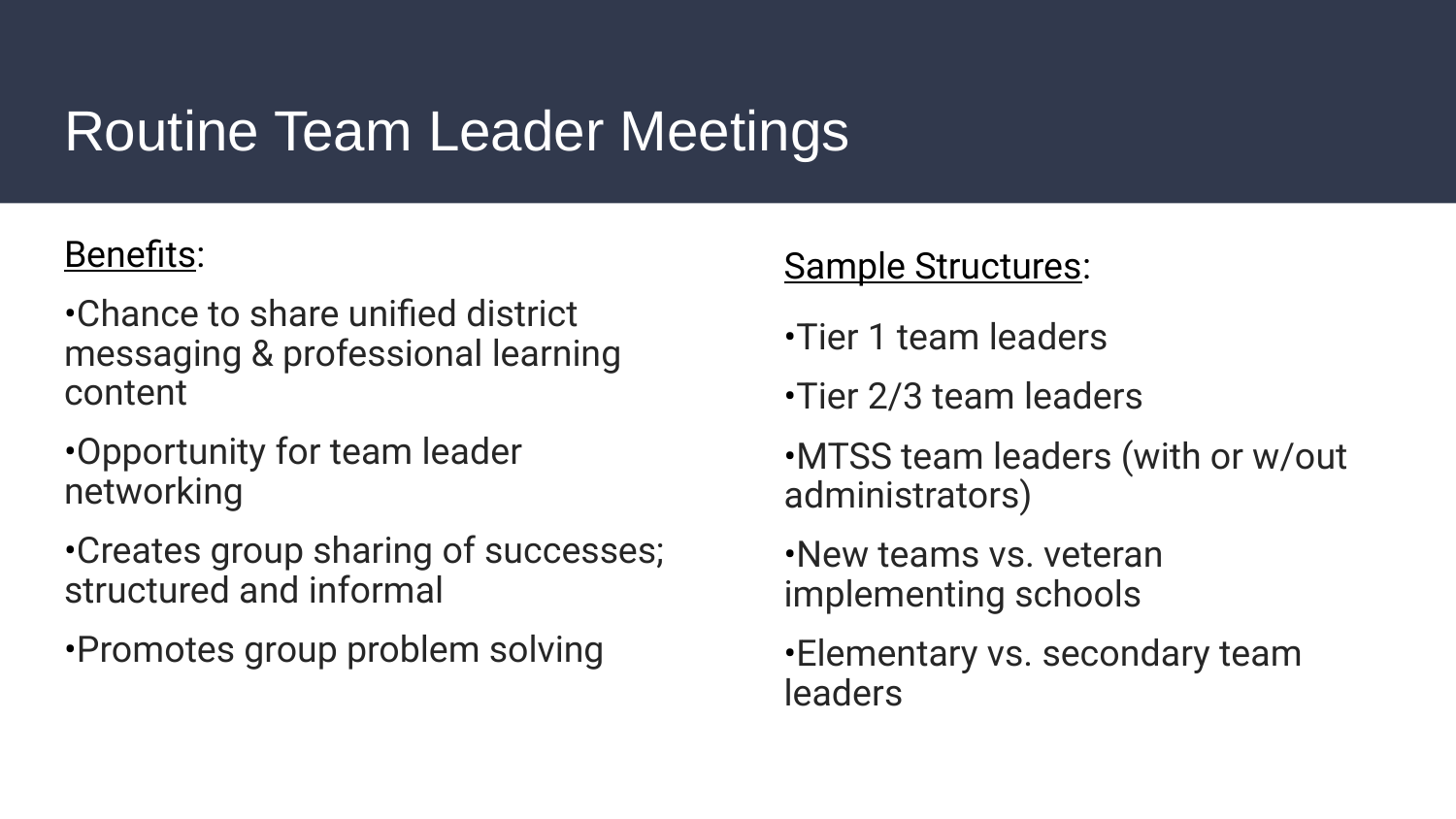

# Routine Team Leader Meetings
Benefits:
•Chance to share unified district messaging & professional learning content
•Opportunity for team leader networking
•Creates group sharing of successes; structured and informal
•Promotes group problem solving
Sample Structures:
•Tier 1 team leaders
•Tier 2/3 team leaders
•MTSS team leaders (with or w/out administrators)
•New teams vs. veteran implementing schools
•Elementary vs. secondary team leaders